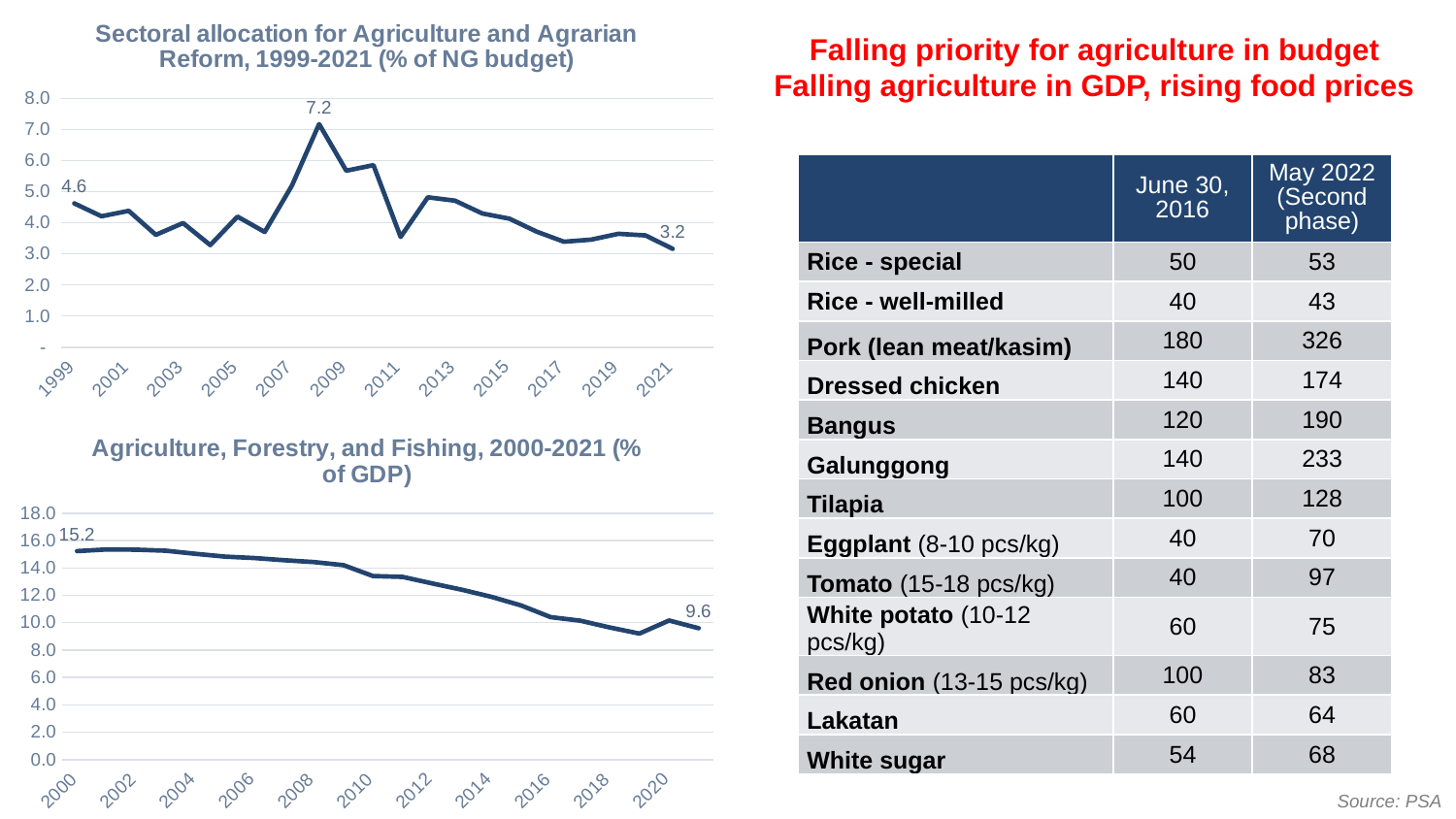

[unsupported chart]

Falling priority for agriculture in budget
Falling agriculture in GDP, rising food prices
|  | June 30, 2016 | May 2022 (Second phase) |
| --- | --- | --- |
| Rice - special | 50 | 53 |
| Rice - well-milled | 40 | 43 |
| Pork (lean meat/kasim) | 180 | 326 |
| Dressed chicken | 140 | 174 |
| Bangus | 120 | 190 |
| Galunggong | 140 | 233 |
| Tilapia | 100 | 128 |
| Eggplant (8-10 pcs/kg) | 40 | 70 |
| Tomato (15-18 pcs/kg) | 40 | 97 |
| White potato (10-12 pcs/kg) | 60 | 75 |
| Red onion (13-15 pcs/kg) | 100 | 83 |
| Lakatan | 60 | 64 |
| White sugar | 54 | 68 |

### Chart: Agriculture, Forestry, and Fishing, 2000-2021 (% of GDP)

| Category |  |
|---|---|
| 2000 | 15.23187848636881 |
| 2001 | 15.35230028377864 |
| 2002 | 15.336282442514907 |
| 2003 | 15.261537944966964 |
| 2004 | 15.035252962513354 |
| 2005 | 14.828140996860578 |
| 2006 | 14.724672528670688 |
| 2007 | 14.56580270399514 |
| 2008 | 14.432571542304128 |
| 2009 | 14.205940089151406 |
| 2010 | 13.410402455254742 |
| 2011 | 13.349178580653176 |
| 2012 | 12.872515279882263 |
| 2013 | 12.412191012710249 |
| 2014 | 11.889903498085461 |
| 2015 | 11.26245199822255 |
| 2016 | 10.409753604042638 |
| 2017 | 10.148675582172299 |
| 2018 | 9.650140358056596 |
| 2019 | 9.20331269292016 |
| 2020 | 10.15873055642609 |
| 2021 | 9.593293571524006 |
Source: PSA